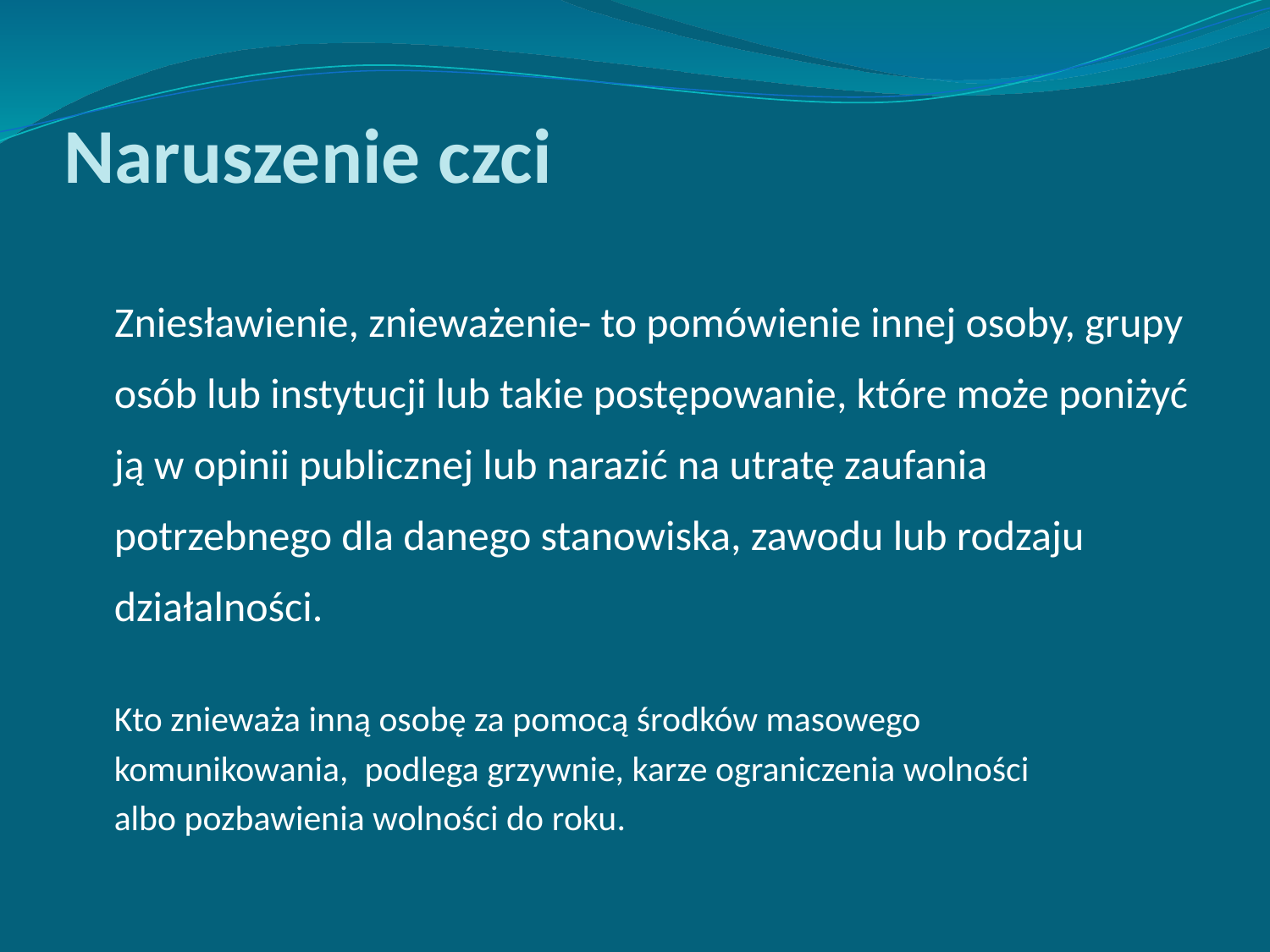

# Naruszenie czci
    Zniesławienie, znieważenie- to pomówienie innej osoby, grupy osób lub instytucji lub takie postępowanie, które może poniżyć ją w opinii publicznej lub narazić na utratę zaufania potrzebnego dla danego stanowiska, zawodu lub rodzaju działalności.

 	Kto znieważa inną osobę za pomocą środków masowego
	komunikowania,  podlega grzywnie, karze ograniczenia wolności
	albo pozbawienia wolności do roku.